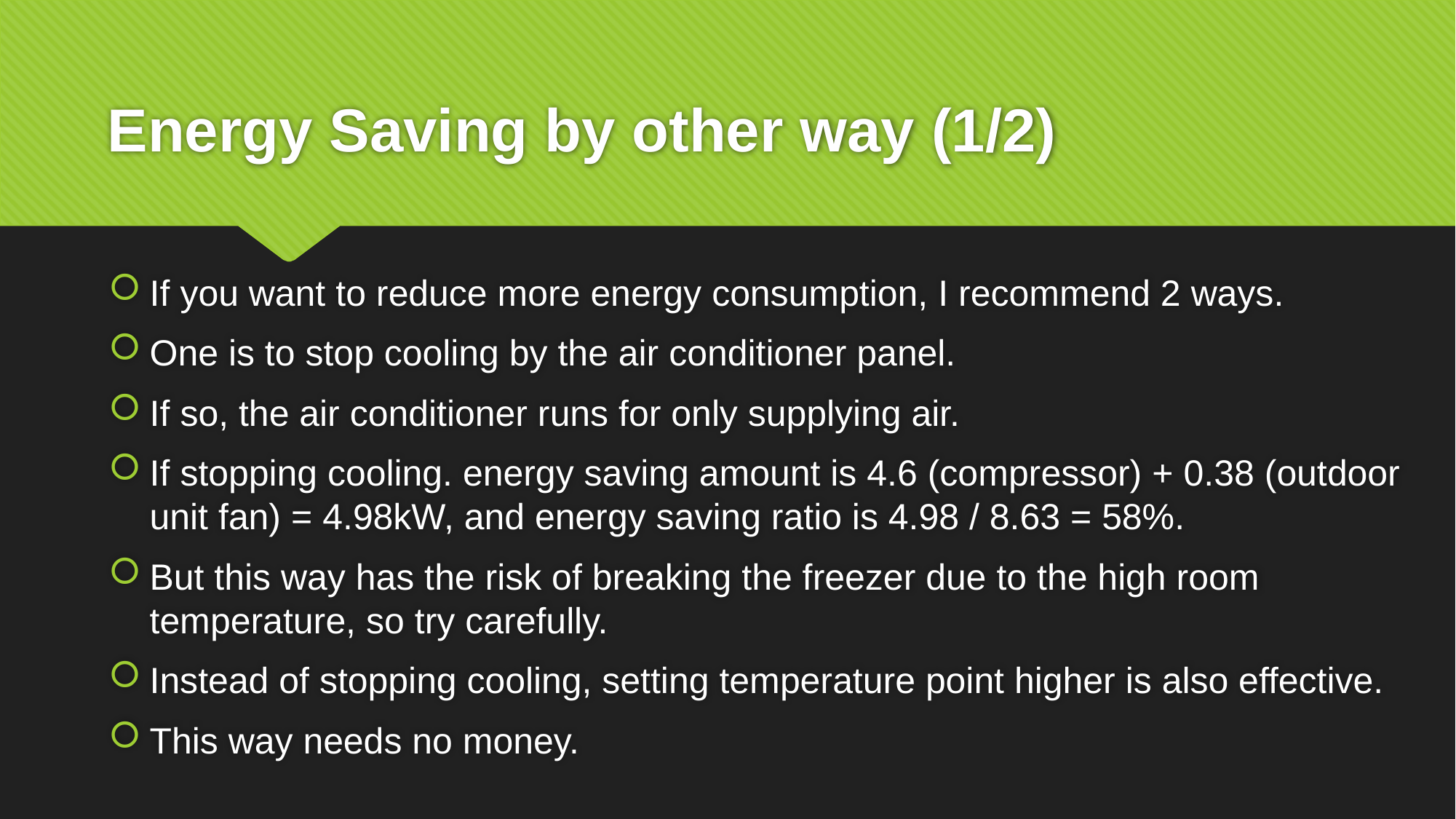

# Energy Saving by other way (1/2)
If you want to reduce more energy consumption, I recommend 2 ways.
One is to stop cooling by the air conditioner panel.
If so, the air conditioner runs for only supplying air.
If stopping cooling. energy saving amount is 4.6 (compressor) + 0.38 (outdoor unit fan) = 4.98kW, and energy saving ratio is 4.98 / 8.63 = 58%.
But this way has the risk of breaking the freezer due to the high room temperature, so try carefully.
Instead of stopping cooling, setting temperature point higher is also effective.
This way needs no money.